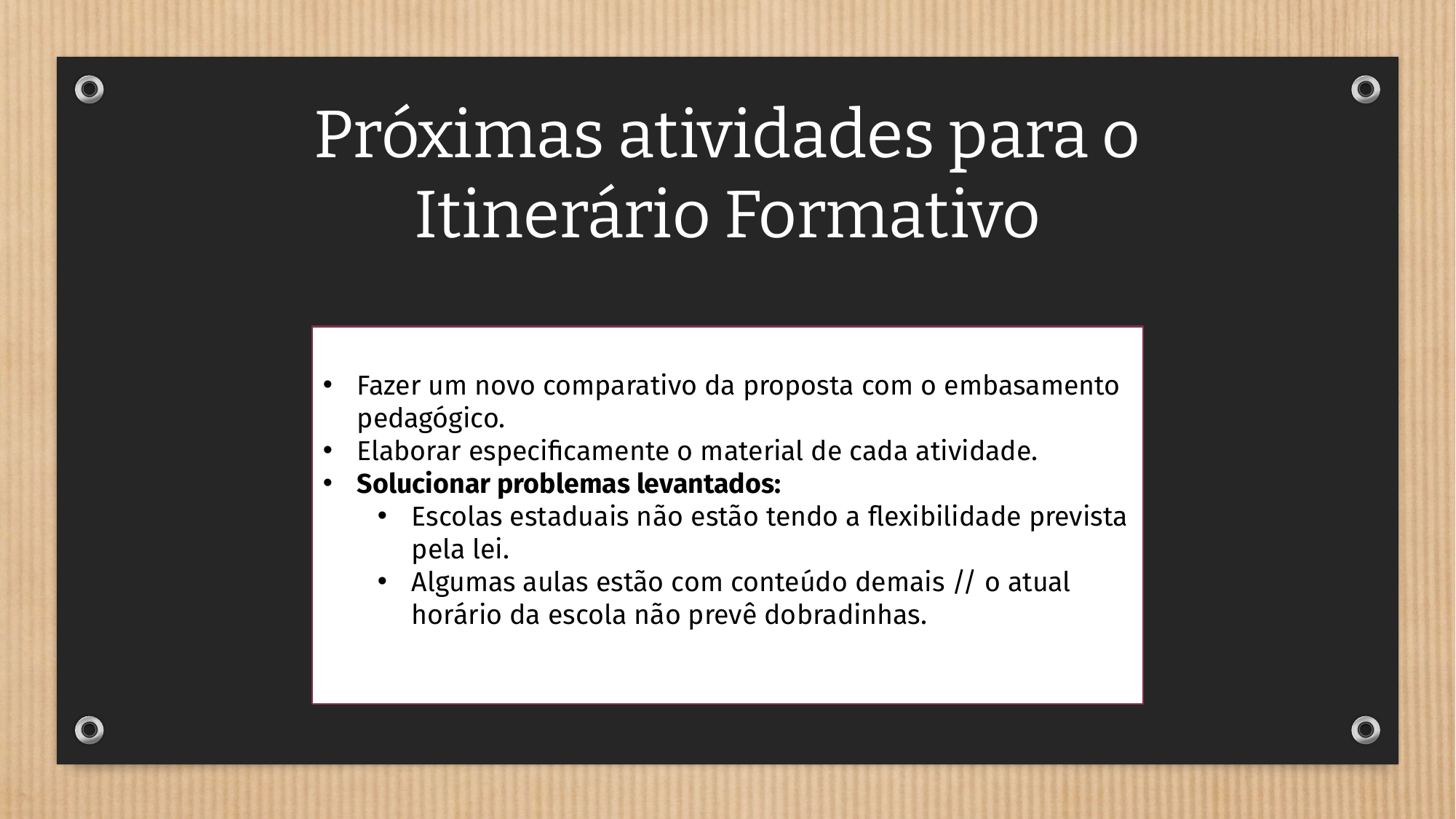

# Próximas atividades para o Itinerário Formativo
Fazer um novo comparativo da proposta com o embasamento pedagógico.
Elaborar especificamente o material de cada atividade.
Solucionar problemas levantados:
Escolas estaduais não estão tendo a flexibilidade prevista pela lei.
Algumas aulas estão com conteúdo demais // o atual horário da escola não prevê dobradinhas.